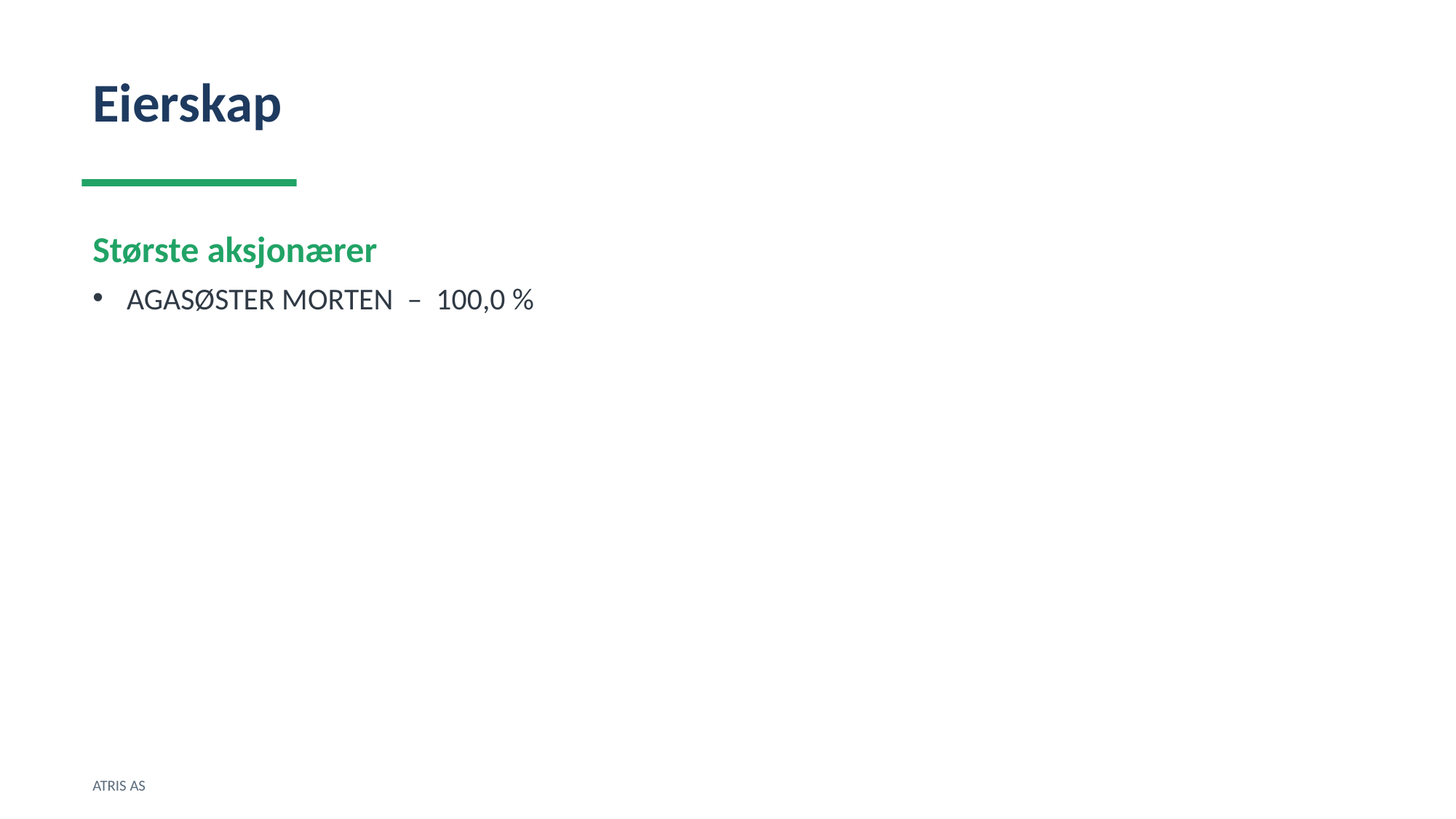

Eierskap

Største aksjonærer
AGASØSTER MORTEN  –  100,0 %
ATRIS AS